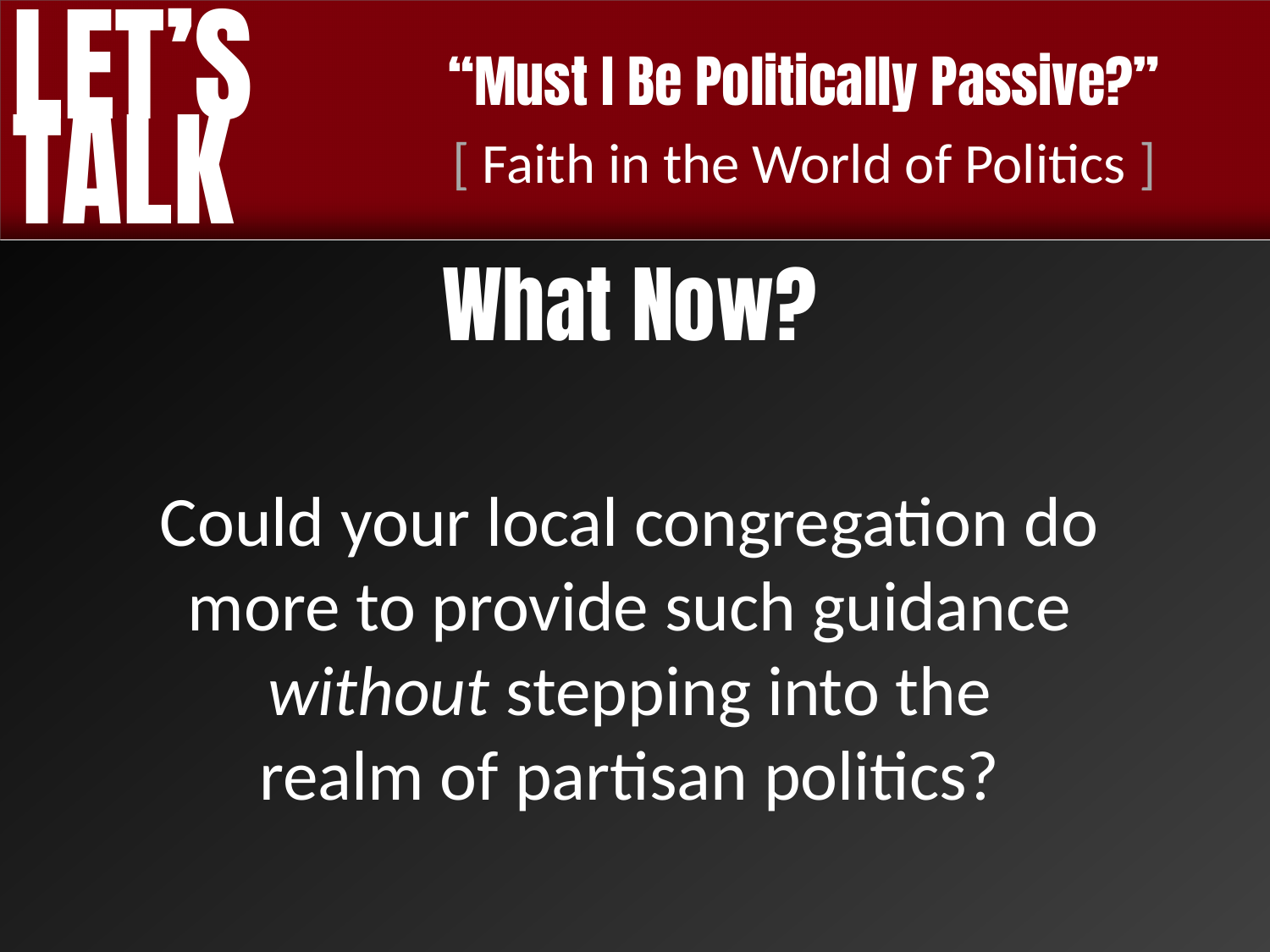

What Now?
Could your local congregation do
more to provide such guidance
without stepping into the
realm of partisan politics?